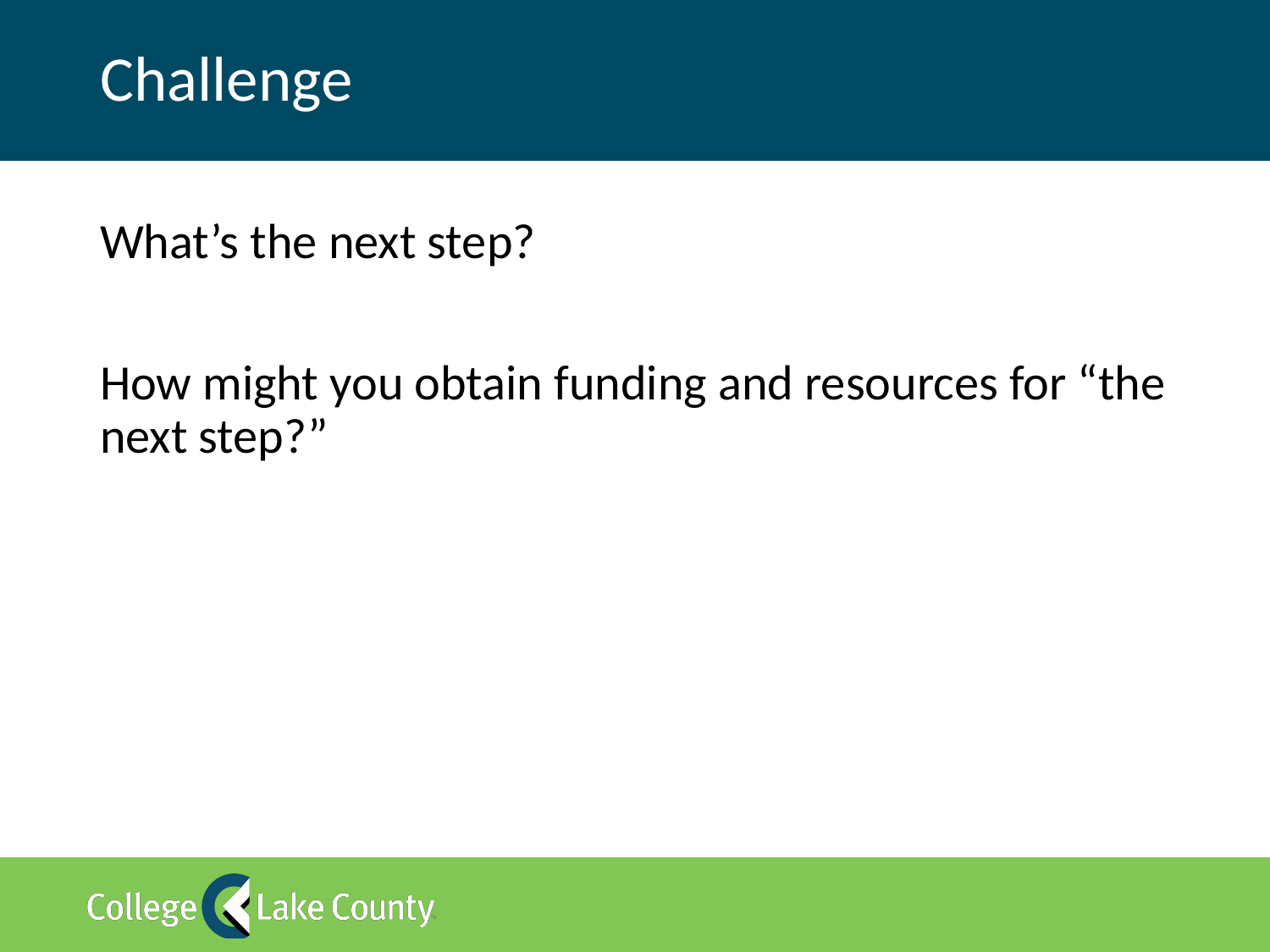

# Challenge
What’s the next step?

How might you obtain funding and resources for “the next step?”